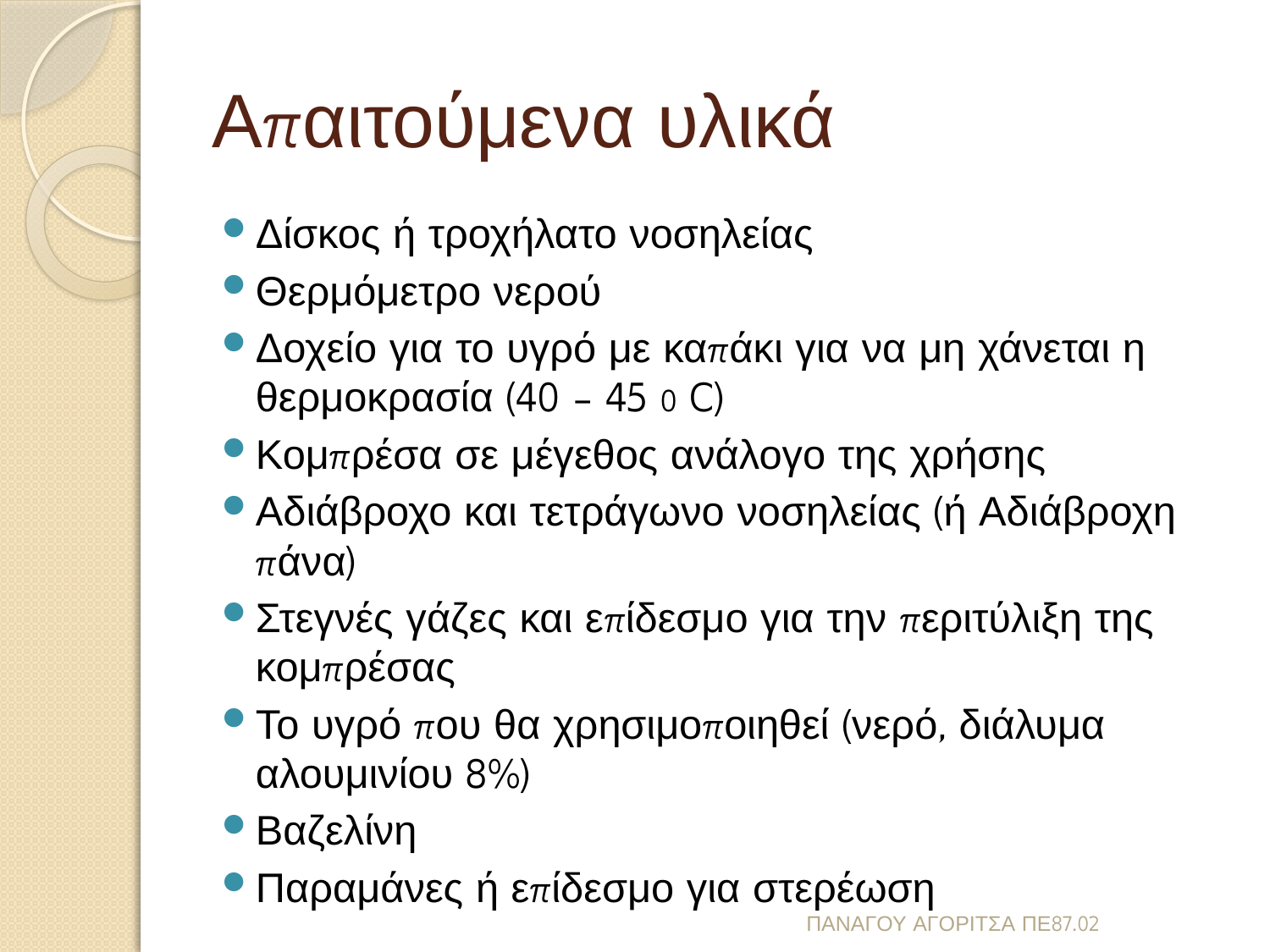

# Απαιτούμενα υλικά
Δίσκος ή τροχήλατο νοσηλείας
Θερμόμετρο νερού
Δοχείο για το υγρό με καπάκι για να μη χάνεται η θερμοκρασία (40 – 45 0 C)
Κομπρέσα σε μέγεθος ανάλογο της χρήσης
Αδιάβροχο και τετράγωνο νοσηλείας (ή Αδιάβροχη πάνα)
Στεγνές γάζες και επίδεσμο για την περιτύλιξη της κομπρέσας
Το υγρό που θα χρησιμοποιηθεί (νερό, διάλυμα αλουμινίου 8%)
Βαζελίνη
Παραμάνες ή επίδεσμο για στερέωση
ΠΑΝΑΓΟΥ ΑΓΟΡΙΤΣΑ ΠΕ87.02